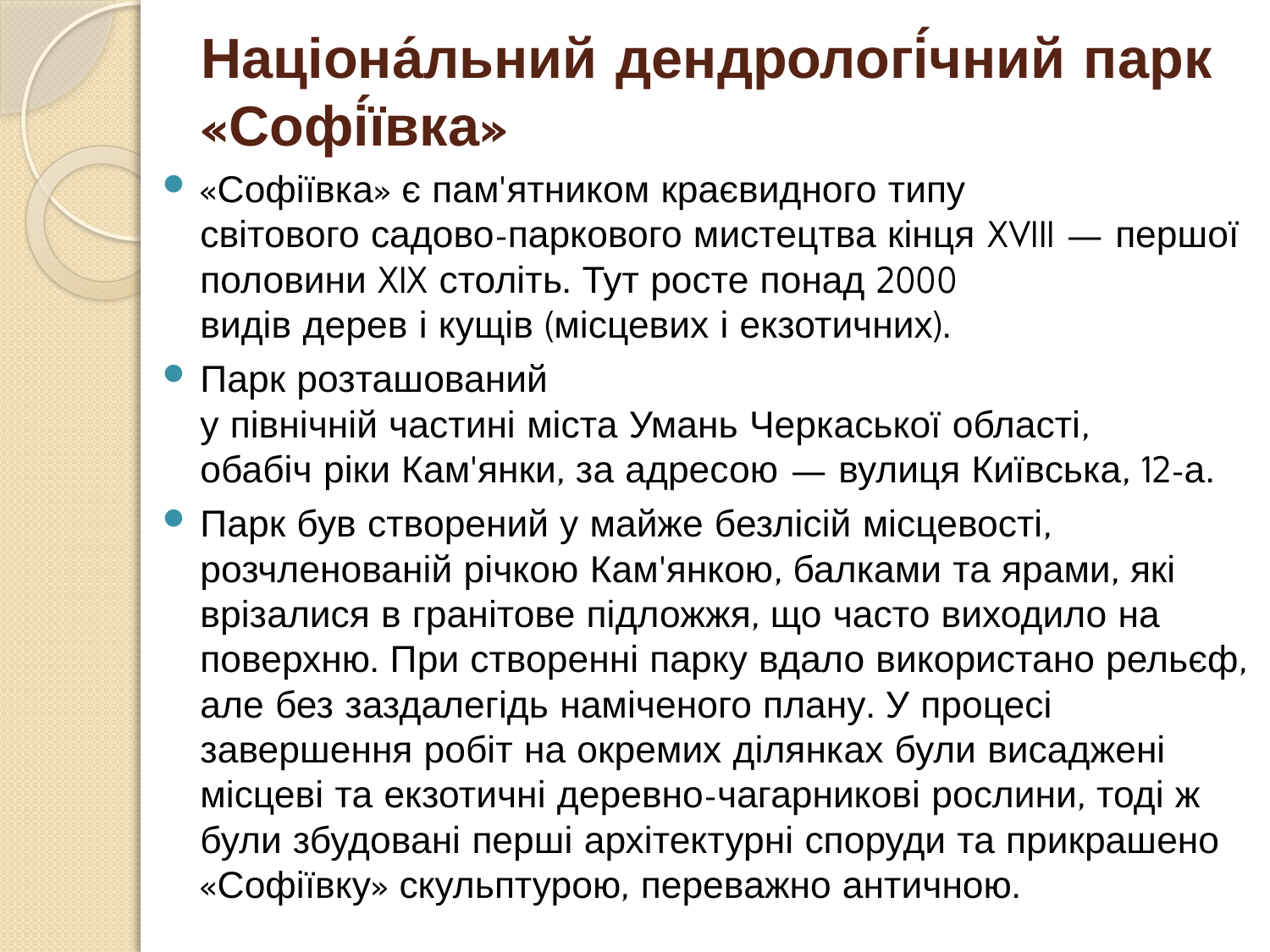

# Націона́льний дендрологі́чний парк «Софі́ївка»
«Софіївка» є пам'ятником краєвидного типу світового садово-паркового мистецтва кінця XVIII — першої половини XIX століть. Тут росте понад 2000 видів дерев і кущів (місцевих і екзотичних).
Парк розташований у північній частині міста Умань Черкаської області, обабіч ріки Кам'янки, за адресою — вулиця Київська, 12-а.
Парк був створений у майже безлісій місцевості, розчленованій річкою Кам'янкою, балками та ярами, які врізалися в гранітове підложжя, що часто виходило на поверхню. При створенні парку вдало використано рельєф, але без заздалегідь наміченого плану. У процесі завершення робіт на окремих ділянках були висаджені місцеві та екзотичні деревно-чагарникові рослини, тоді ж були збудовані перші архітектурні споруди та прикрашено «Софіївку» скульптурою, переважно античною.